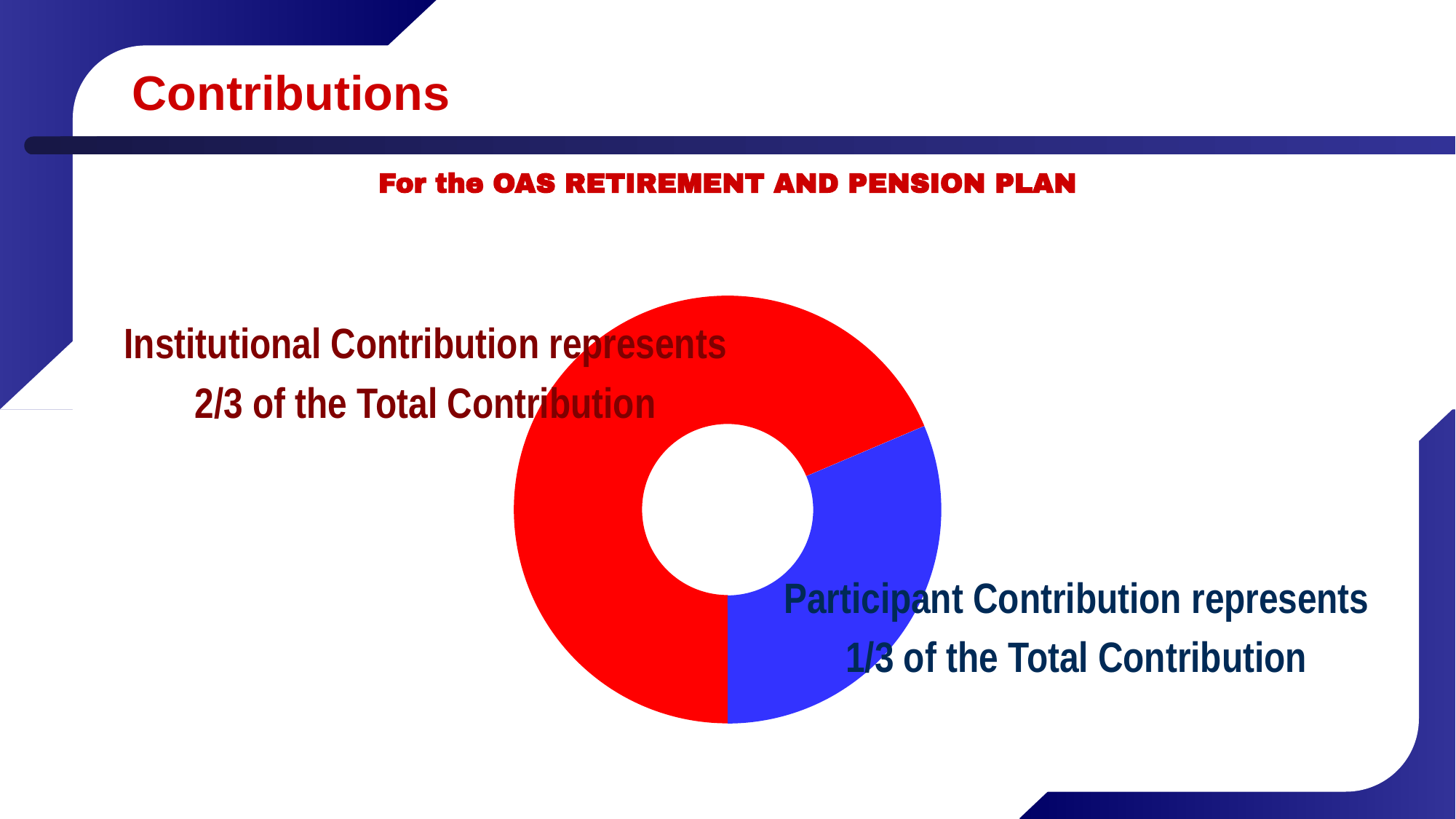

# Contributions
For the OAS RETIREMENT AND PENSION PLAN

Institutional Contribution represents
2/3 of the Total Contribution
Participant Contribution represents
1/3 of the Total Contribution